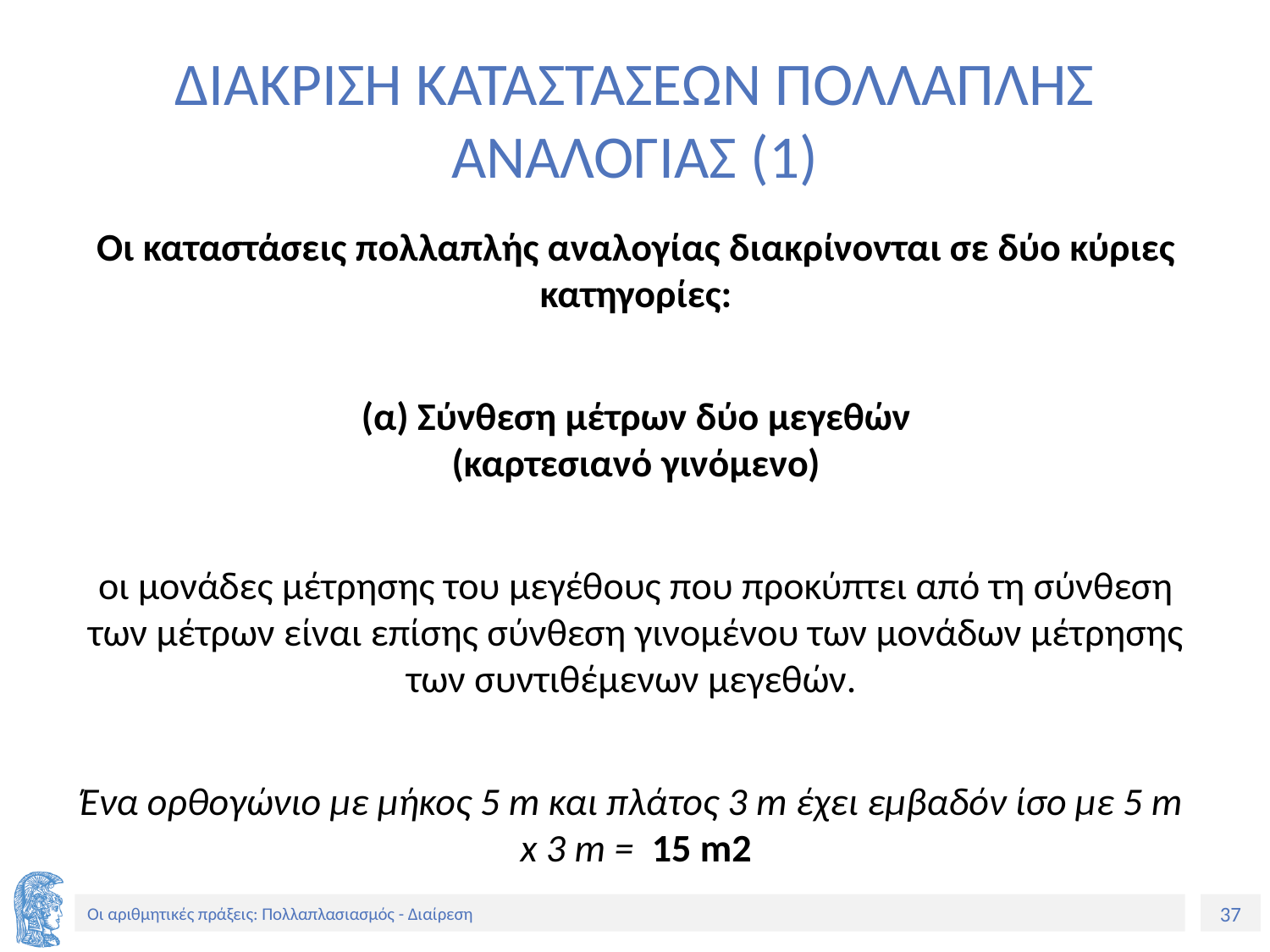

# ΔΙΑΚΡΙΣΗ ΚΑΤΑΣΤΑΣΕΩΝ ΠΟΛΛΑΠΛΗΣ ΑΝΑΛΟΓΙΑΣ (1)
Οι καταστάσεις πολλαπλής αναλογίας διακρίνονται σε δύο κύριες κατηγορίες:

(α) Σύνθεση μέτρων δύο μεγεθών
(καρτεσιανό γινόμενο)

οι μονάδες μέτρησης του μεγέθους που προκύπτει από τη σύνθεση των μέτρων είναι επίσης σύνθεση γινομένου των μονάδων μέτρησης των συντιθέμενων μεγεθών.

Ένα ορθογώνιο με μήκος 5 m και πλάτος 3 m έχει εμβαδόν ίσο με 5 m  x 3 m =  15 m2